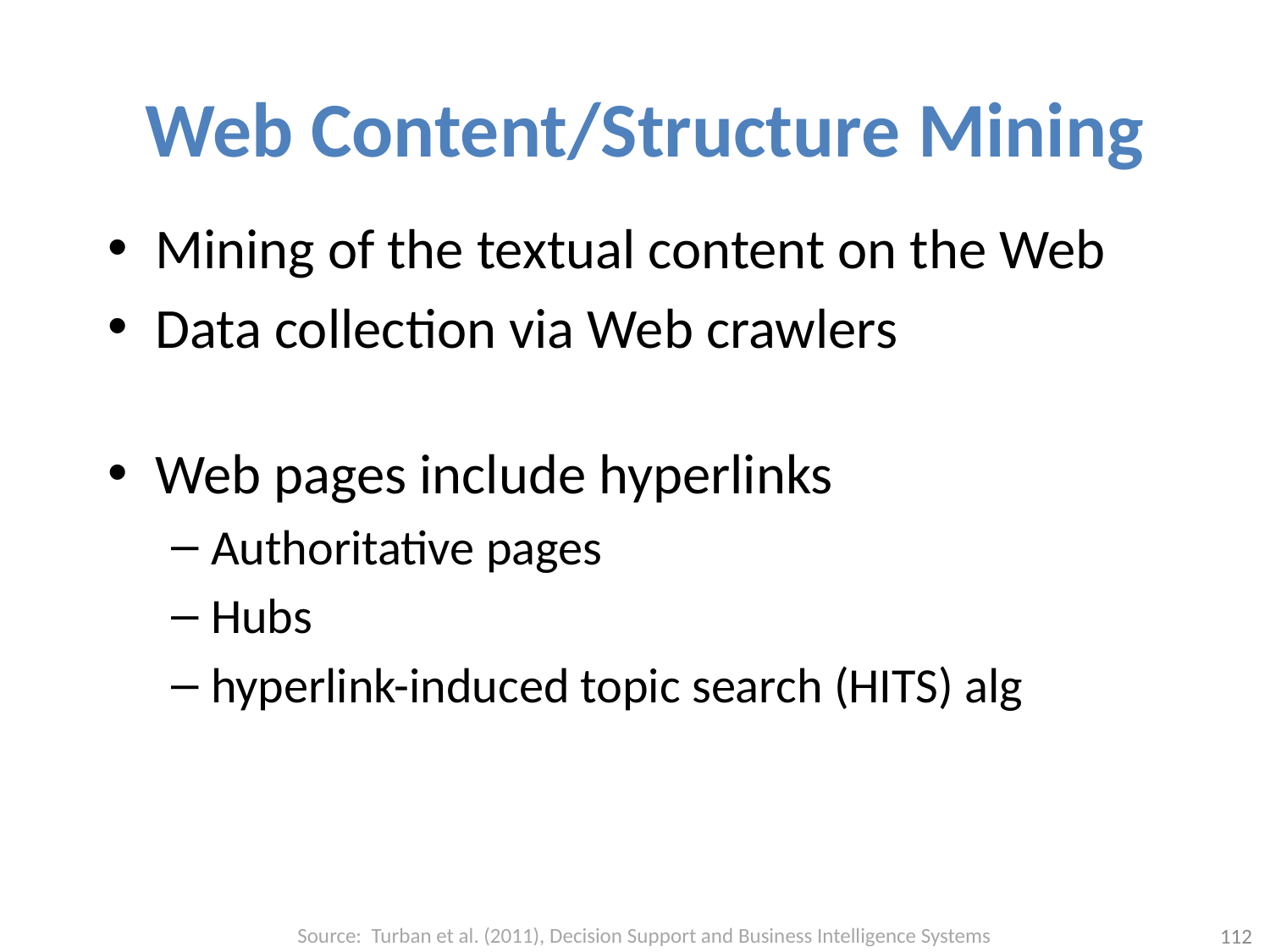

# Web Content/Structure Mining
Mining of the textual content on the Web
Data collection via Web crawlers

Web pages include hyperlinks
Authoritative pages
Hubs
hyperlink-induced topic search (HITS) alg
Source:  Turban et al. (2011), Decision Support and Business Intelligence Systems
112